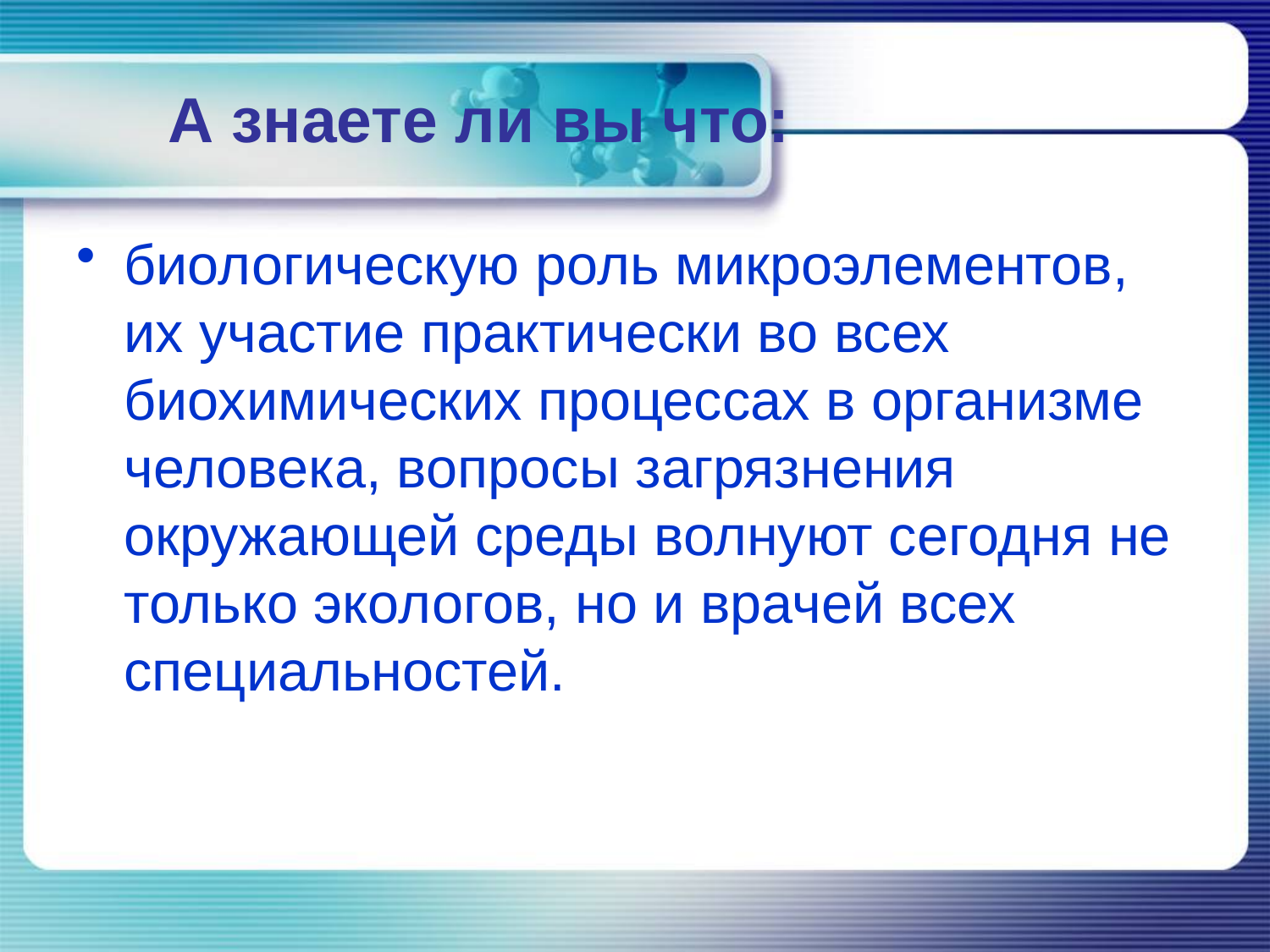

# А знаете ли вы что:
биологическую роль микроэлементов, их участие практически во всех биохимических процессах в организме человека, вопросы загрязнения окружающей среды волнуют сегодня не только экологов, но и врачей всех специальностей.